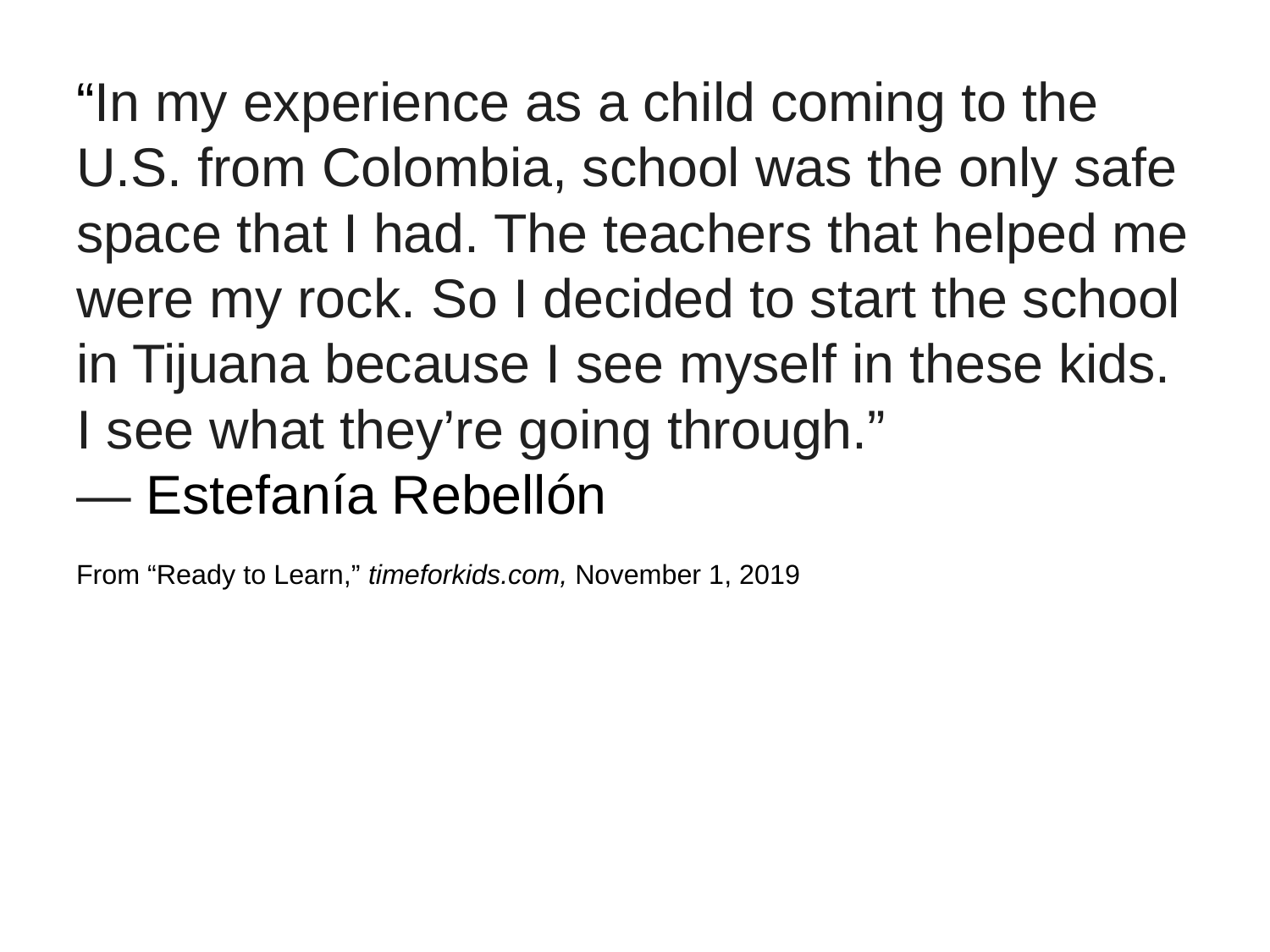

“In my experience as a child coming to the U.S. from Colombia, school was the only safe space that I had. The teachers that helped me were my rock. So I decided to start the school in Tijuana because I see myself in these kids. I see what they’re going through.”
— Estefanía Rebellón

From “Ready to Learn,” timeforkids.com, November 1, 2019